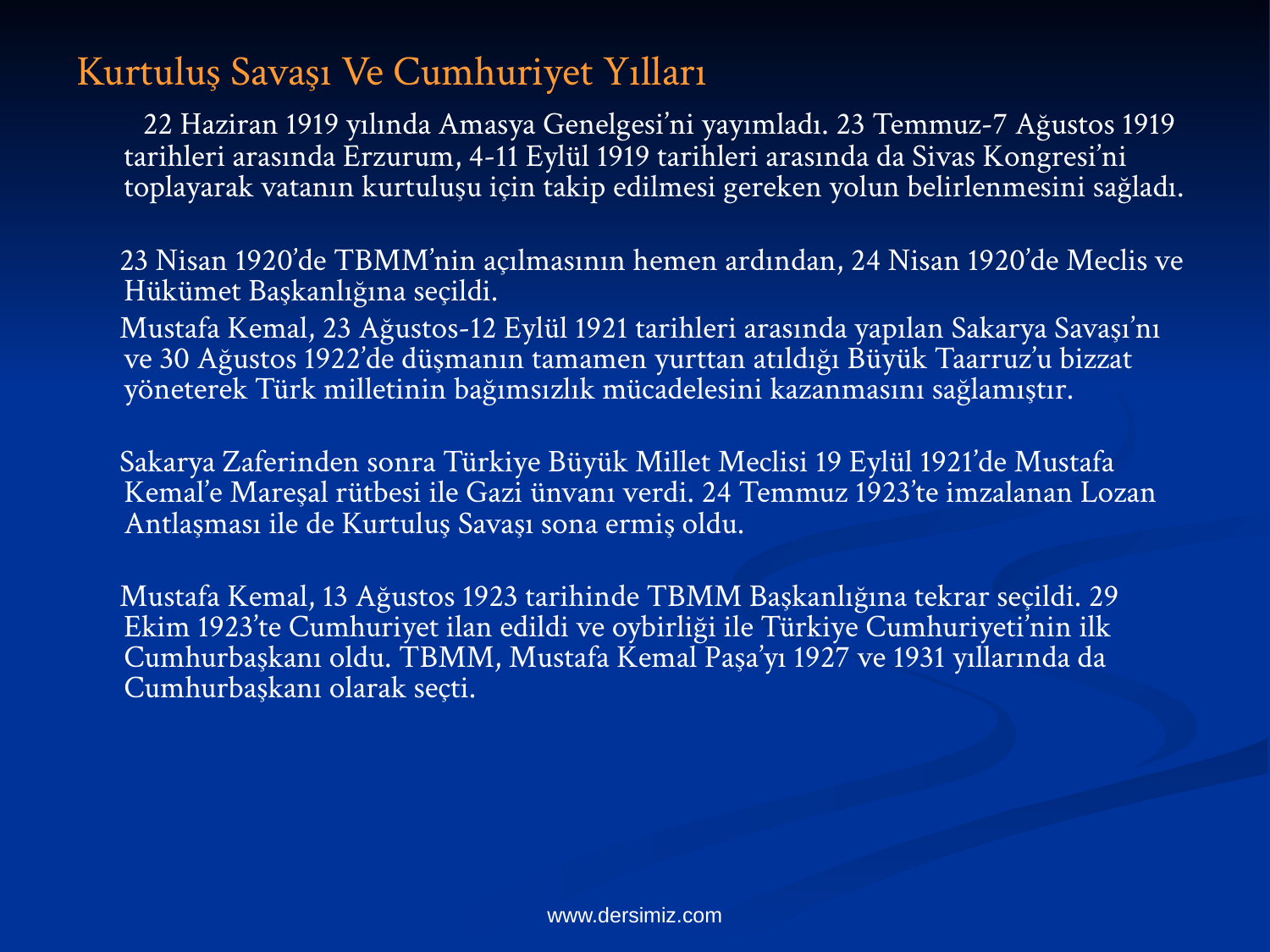

Kurtuluş Savaşı Ve Cumhuriyet Yılları
       22 Haziran 1919 yılında Amasya Genelgesi’ni yayımladı. 23 Temmuz-7 Ağustos 1919 tarihleri arasında Erzurum, 4-11 Eylül 1919 tarihleri arasında da Sivas Kongresi’ni toplayarak vatanın kurtuluşu için takip edilmesi gereken yolun belirlenmesini sağladı.

      23 Nisan 1920’de TBMM’nin açılmasının hemen ardından, 24 Nisan 1920’de Meclis ve Hükümet Başkanlığına seçildi.
      Mustafa Kemal, 23 Ağustos-12 Eylül 1921 tarihleri arasında yapılan Sakarya Savaşı’nı ve 30 Ağustos 1922’de düşmanın tamamen yurttan atıldığı Büyük Taarruz’u bizzat yöneterek Türk milletinin bağımsızlık mücadelesini kazanmasını sağlamıştır.

      Sakarya Zaferinden sonra Türkiye Büyük Millet Meclisi 19 Eylül 1921’de Mustafa Kemal’e Mareşal rütbesi ile Gazi ünvanı verdi. 24 Temmuz 1923’te imzalanan Lozan Antlaşması ile de Kurtuluş Savaşı sona ermiş oldu.

      Mustafa Kemal, 13 Ağustos 1923 tarihinde TBMM Başkanlığına tekrar seçildi. 29 Ekim 1923’te Cumhuriyet ilan edildi ve oybirliği ile Türkiye Cumhuriyeti’nin ilk Cumhurbaşkanı oldu. TBMM, Mustafa Kemal Paşa’yı 1927 ve 1931 yıllarında da Cumhurbaşkanı olarak seçti.
www.dersimiz.com